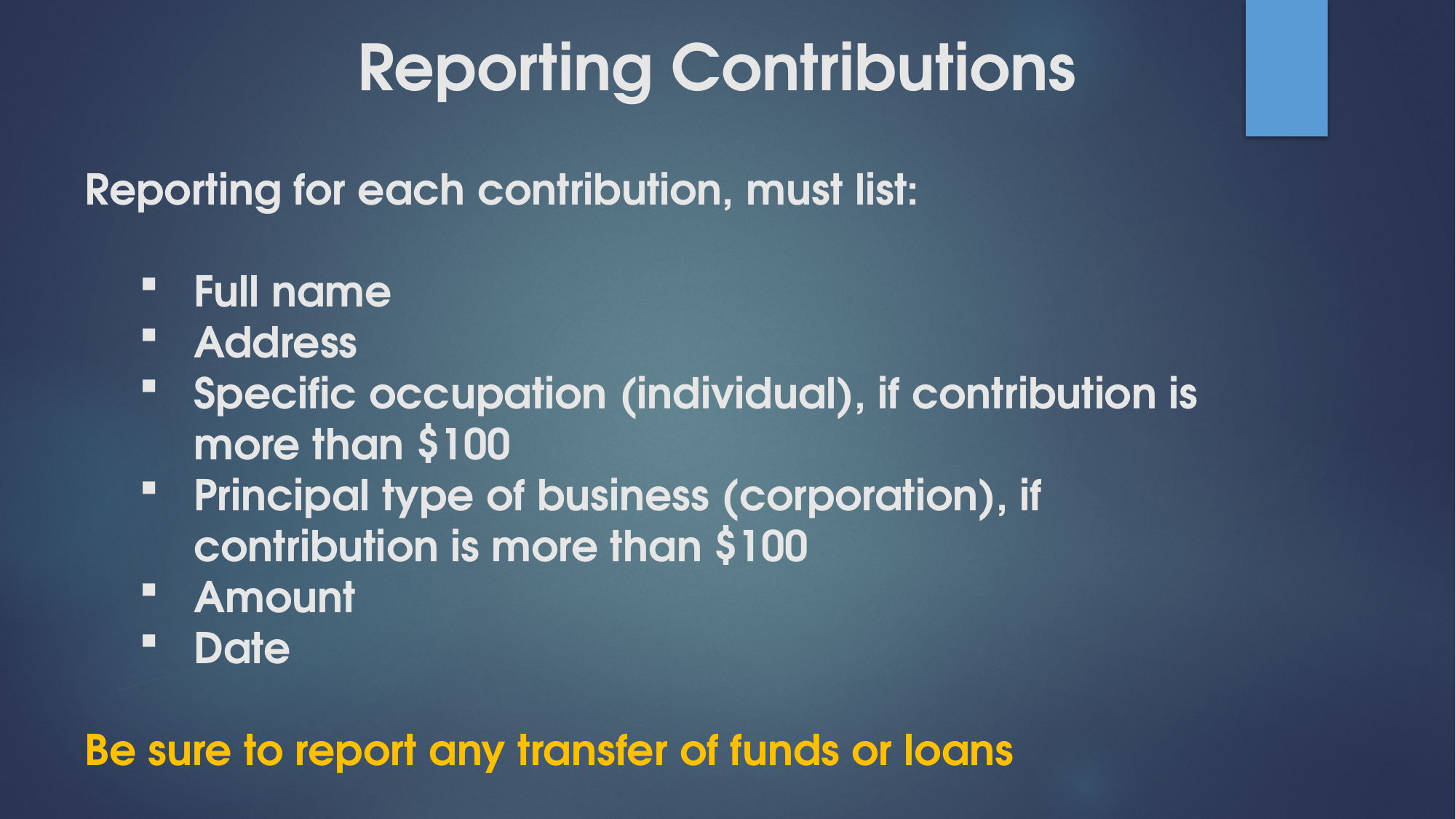

Reporting Contributions
Reporting for each contribution, must list:

Full name
Address
Specific occupation (individual), if contribution is more than $100
Principal type of business (corporation), if contribution is more than $100
Amount
Date

Be sure to report any transfer of funds or loans